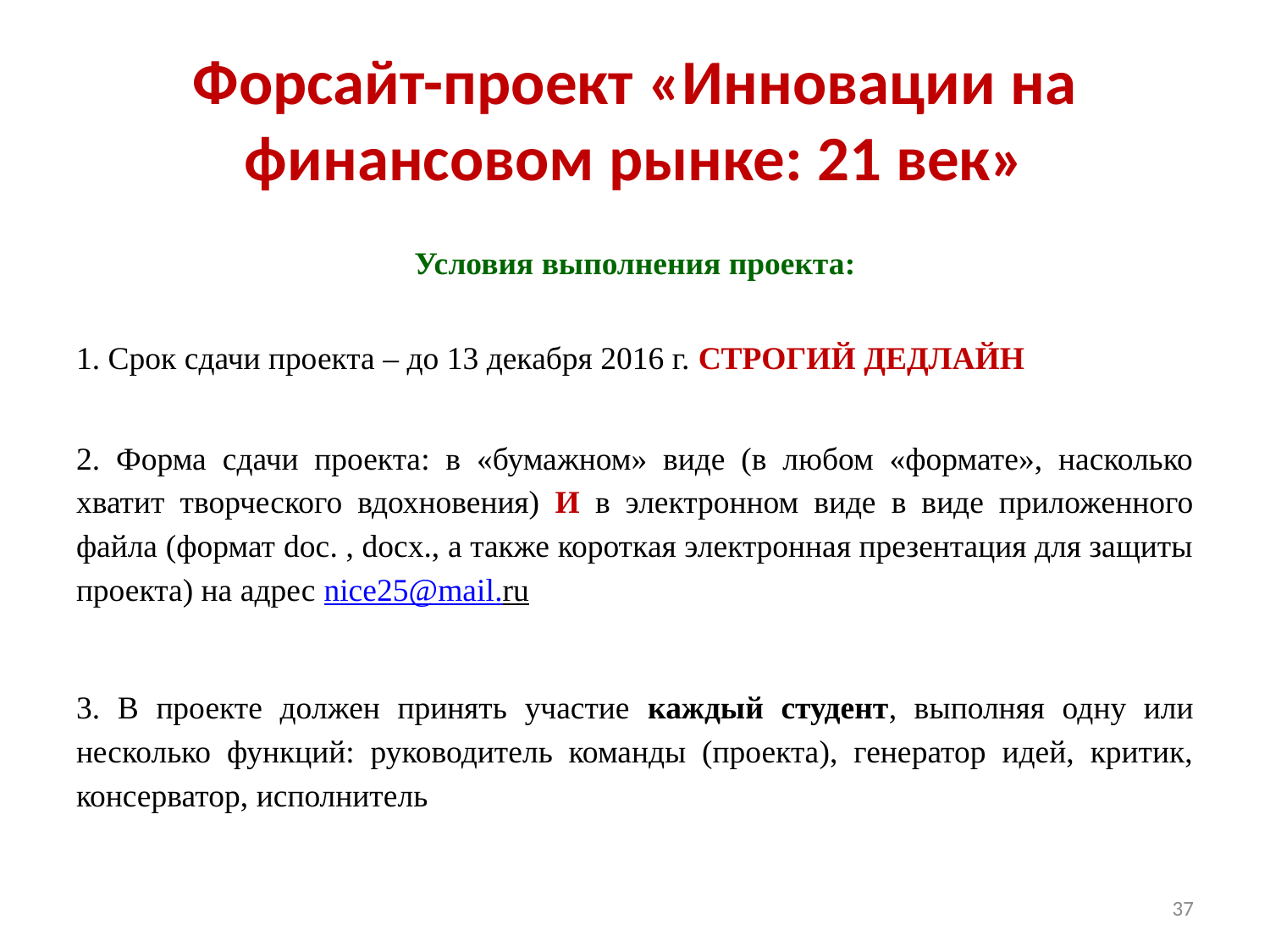

# Форсайт-проект «Инновации на финансовом рынке: 21 век»

Условия выполнения проекта:

1. Срок сдачи проекта – до 13 декабря 2016 г. СТРОГИЙ ДЕДЛАЙН

2. Форма сдачи проекта: в «бумажном» виде (в любом «формате», насколько хватит творческого вдохновения) И в электронном виде в виде приложенного файла (формат doc. , docx., а также короткая электронная презентация для защиты проекта) на адрес nice25@mail.ru

3. В проекте должен принять участие каждый студент, выполняя одну или несколько функций: руководитель команды (проекта), генератор идей, критик, консерватор, исполнитель

37